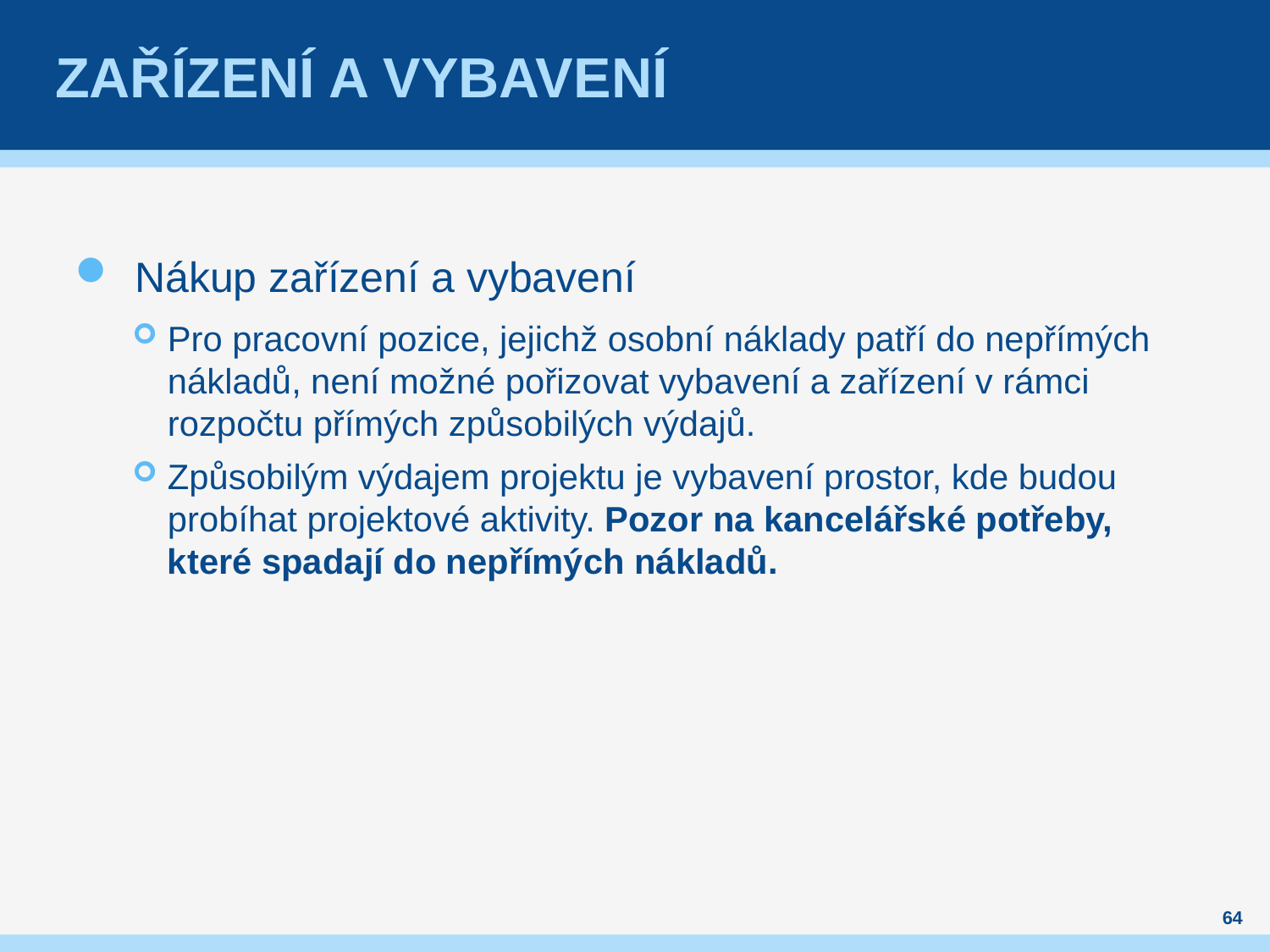

# Zařízení a vybavení
Nákup zařízení a vybavení
Pro pracovní pozice, jejichž osobní náklady patří do nepřímých nákladů, není možné pořizovat vybavení a zařízení v rámci rozpočtu přímých způsobilých výdajů.
Způsobilým výdajem projektu je vybavení prostor, kde budou probíhat projektové aktivity. Pozor na kancelářské potřeby, které spadají do nepřímých nákladů.
64